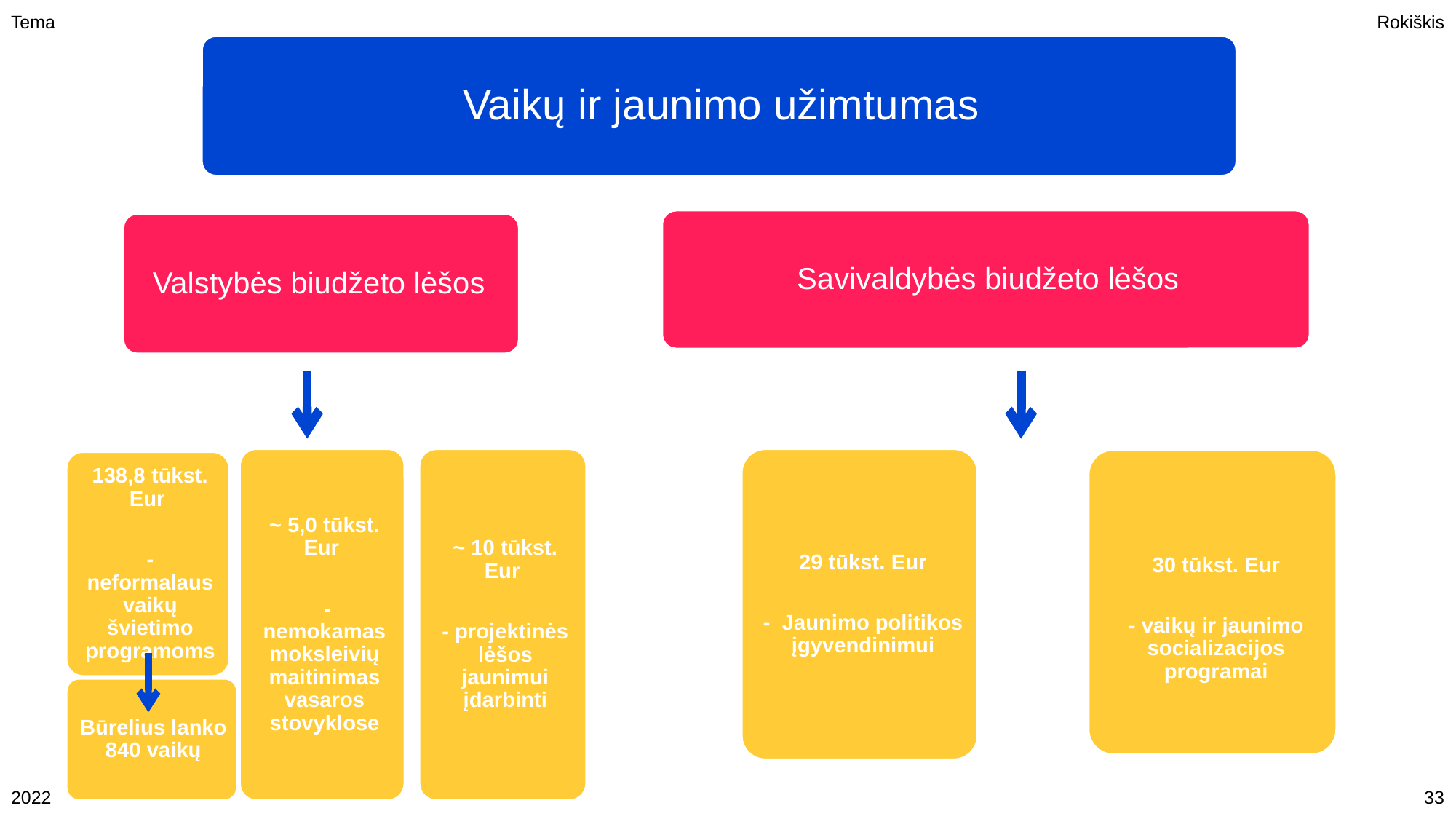

Tema
Vaikų ir jaunimo užimtumas
Valstybės biudžeto lėšos
138,8 tūkst. Eur

- neformalaus vaikų švietimo programoms
Būrelius lanko 840 vaikų
Savivaldybės biudžeto lėšos
~ 5,0 tūkst. Eur

 - nemokamas moksleivių maitinimas vasaros stovyklose
~ 10 tūkst. Eur

- projektinės lėšos jaunimui įdarbinti
29 tūkst. Eur

-  Jaunimo politikos įgyvendinimui

30 tūkst. Eur

- vaikų ir jaunimo socializacijos programai
2022
33